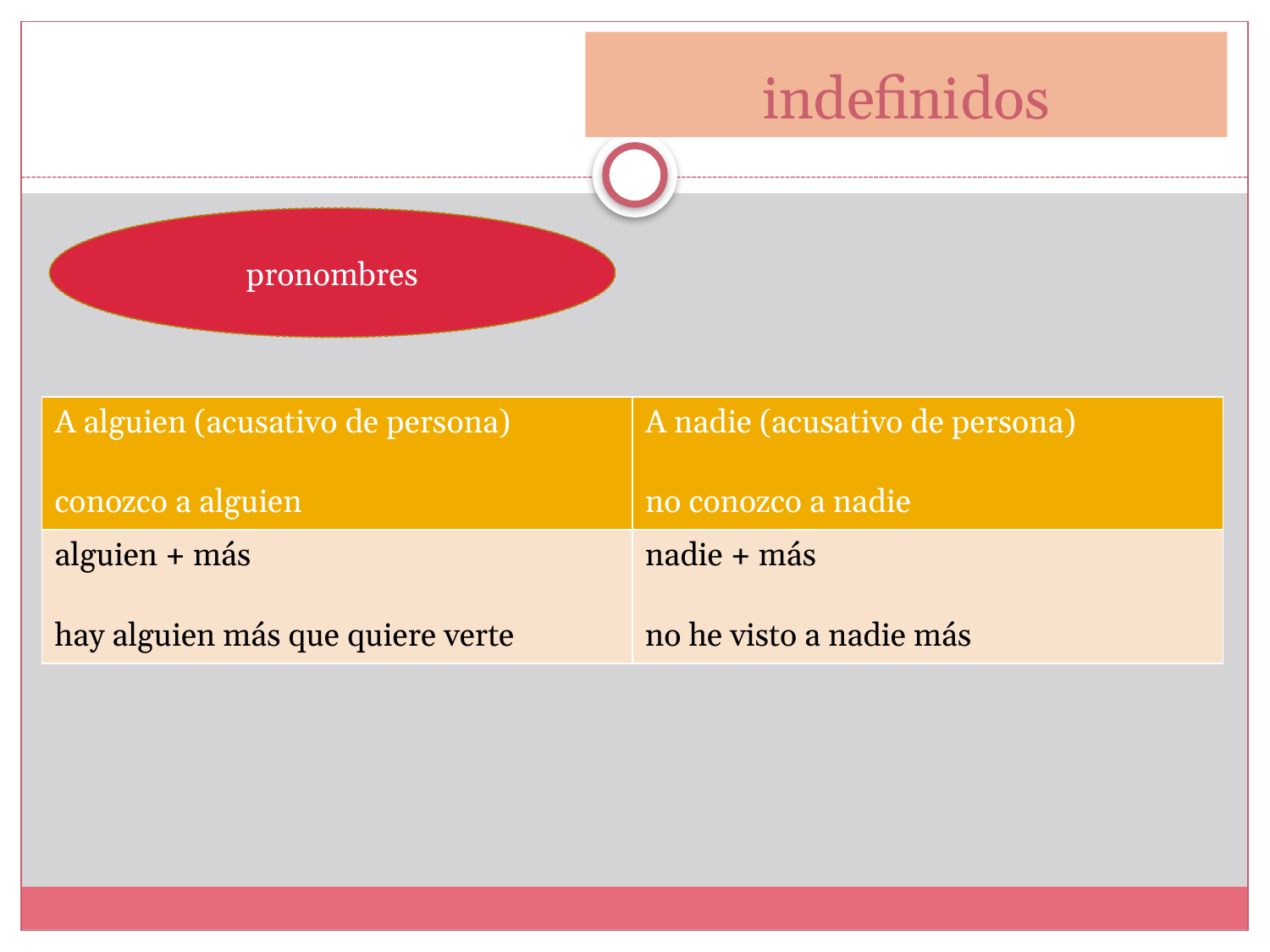

# indefinidos
pronombres
| A alguien (acusativo de persona) conozco a alguien | A nadie (acusativo de persona) no conozco a nadie |
| --- | --- |
| alguien + más hay alguien más que quiere verte | nadie + más no he visto a nadie más |